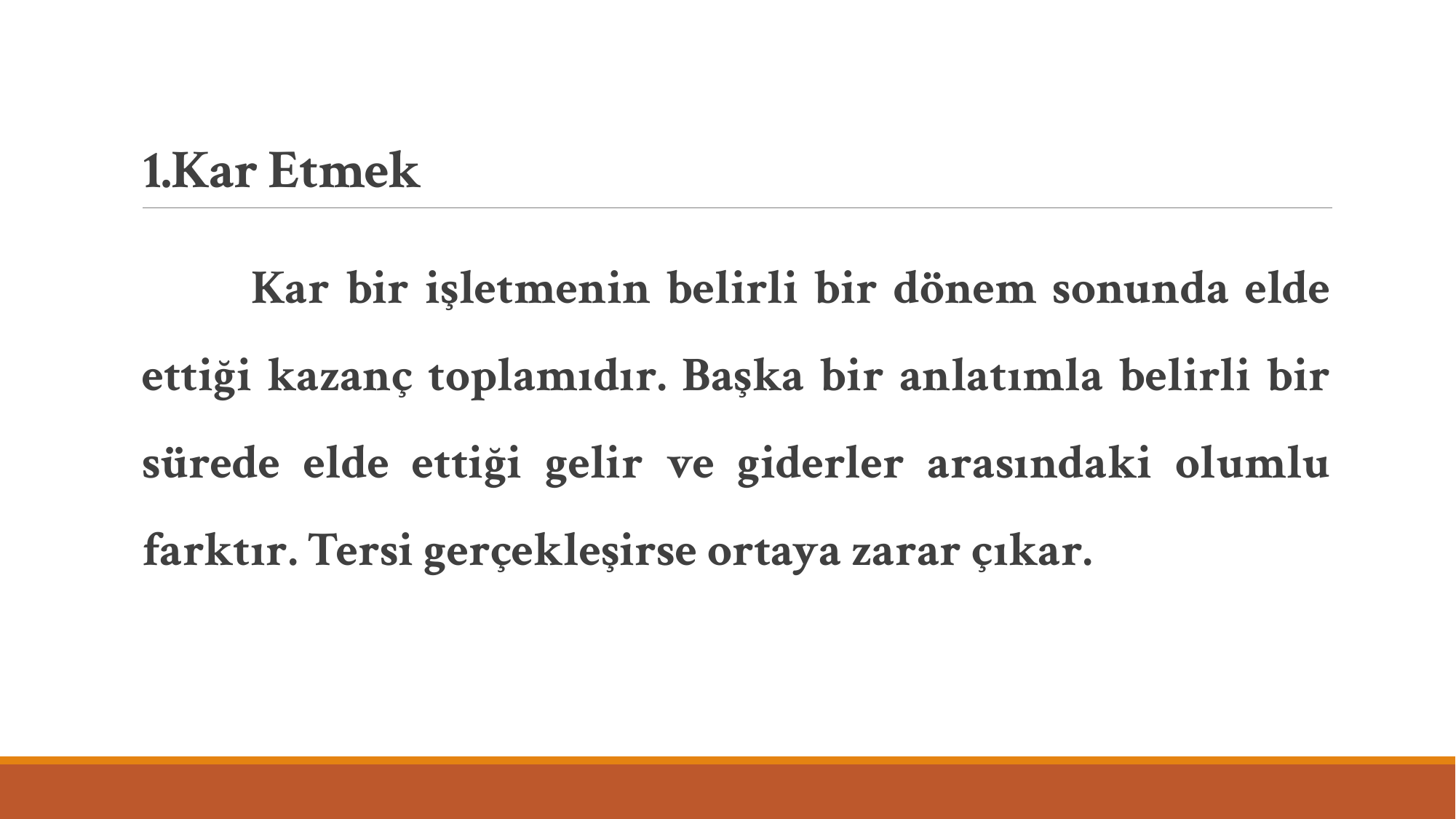

# 1.Kar Etmek
		Kar bir işletmenin belirli bir dönem sonunda elde ettiği kazanç toplamıdır. Başka bir anlatımla belirli bir sürede elde ettiği gelir ve giderler arasındaki olumlu farktır. Tersi gerçekleşirse ortaya zarar çıkar.